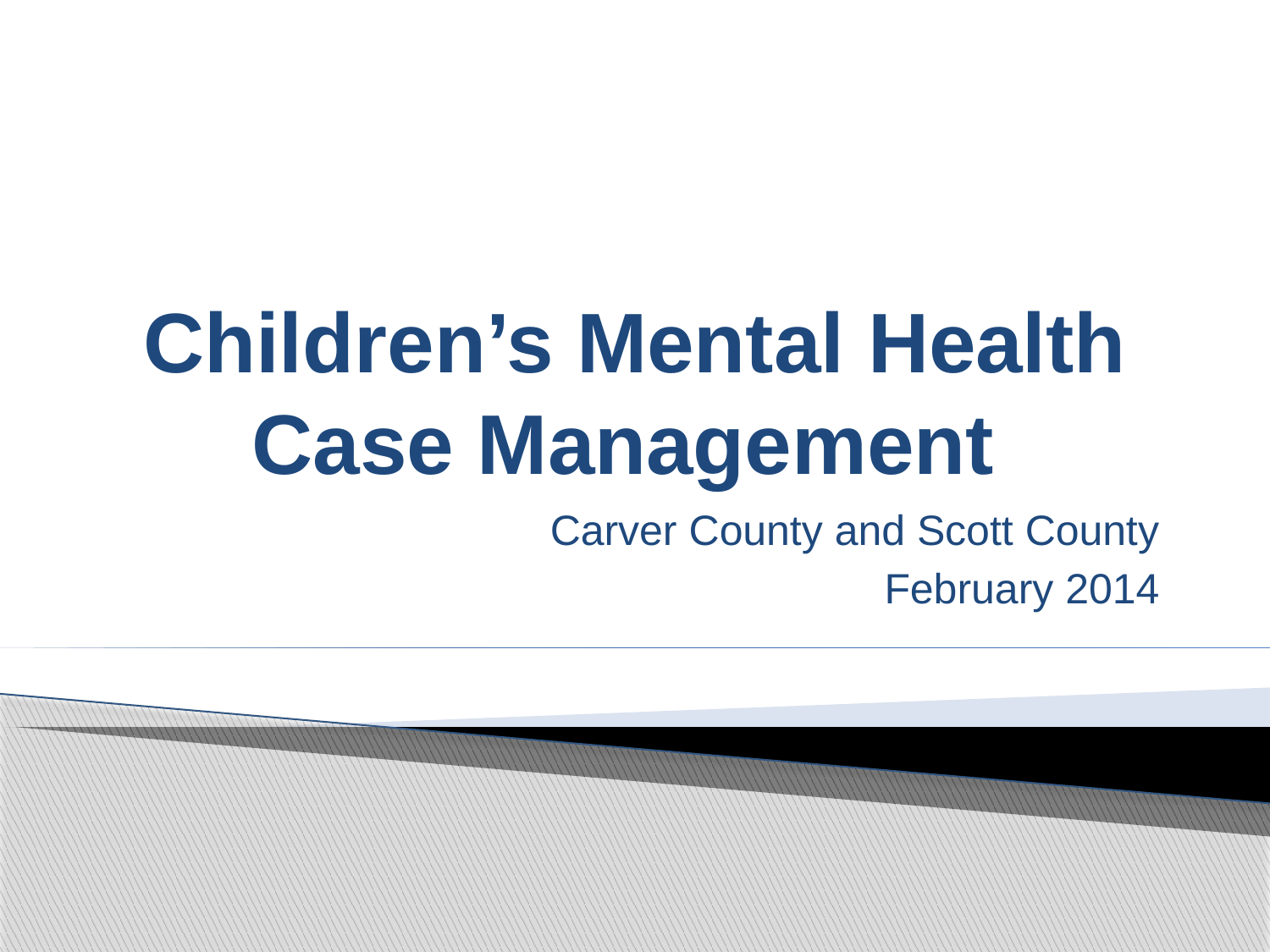

# Children’s Mental Health Case Management
Carver County and Scott County
February 2014